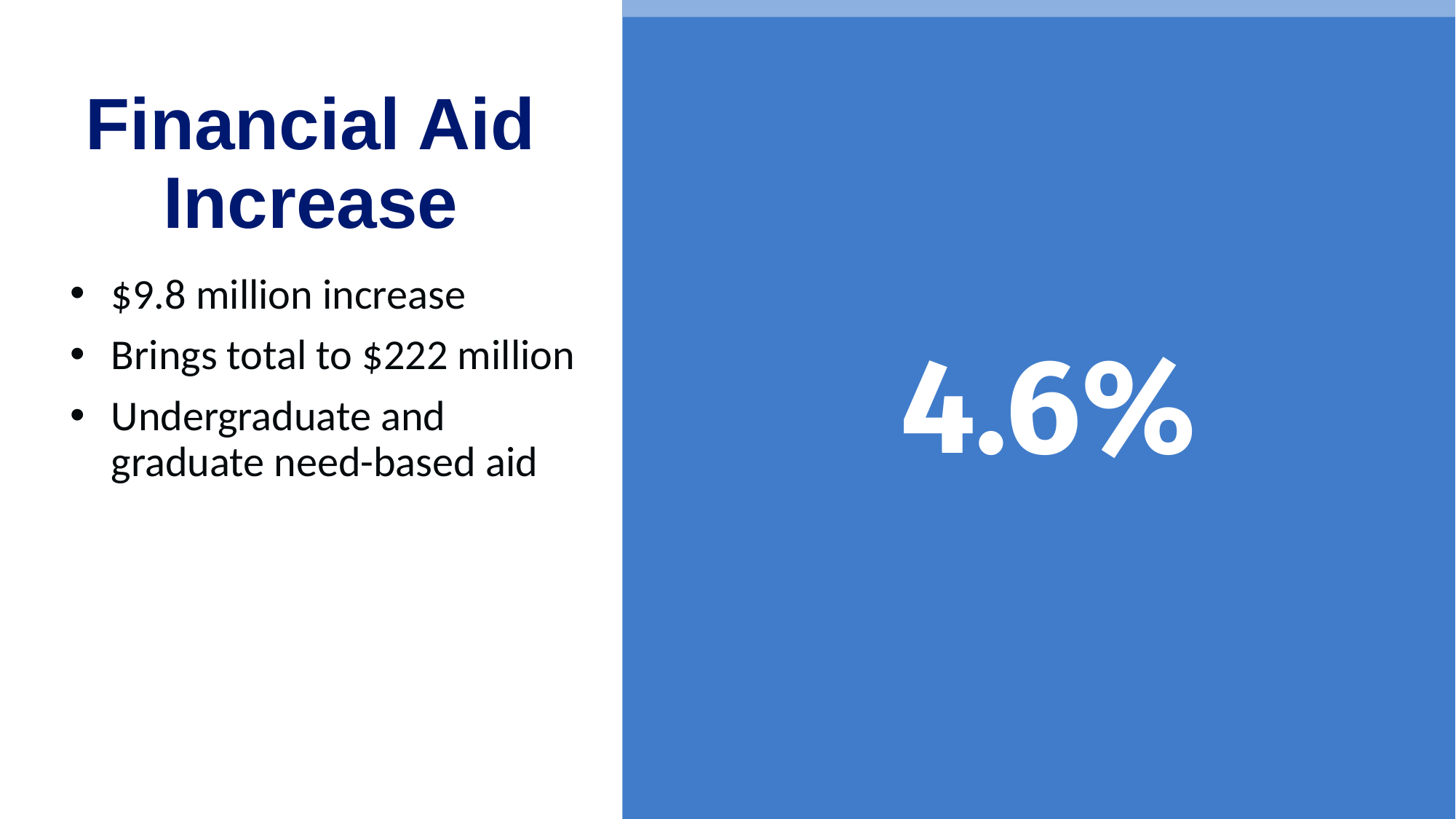

# Financial Aid Increase

4.6%
$9.8 million increase
Brings total to $222 million
Undergraduate and graduate need-based aid